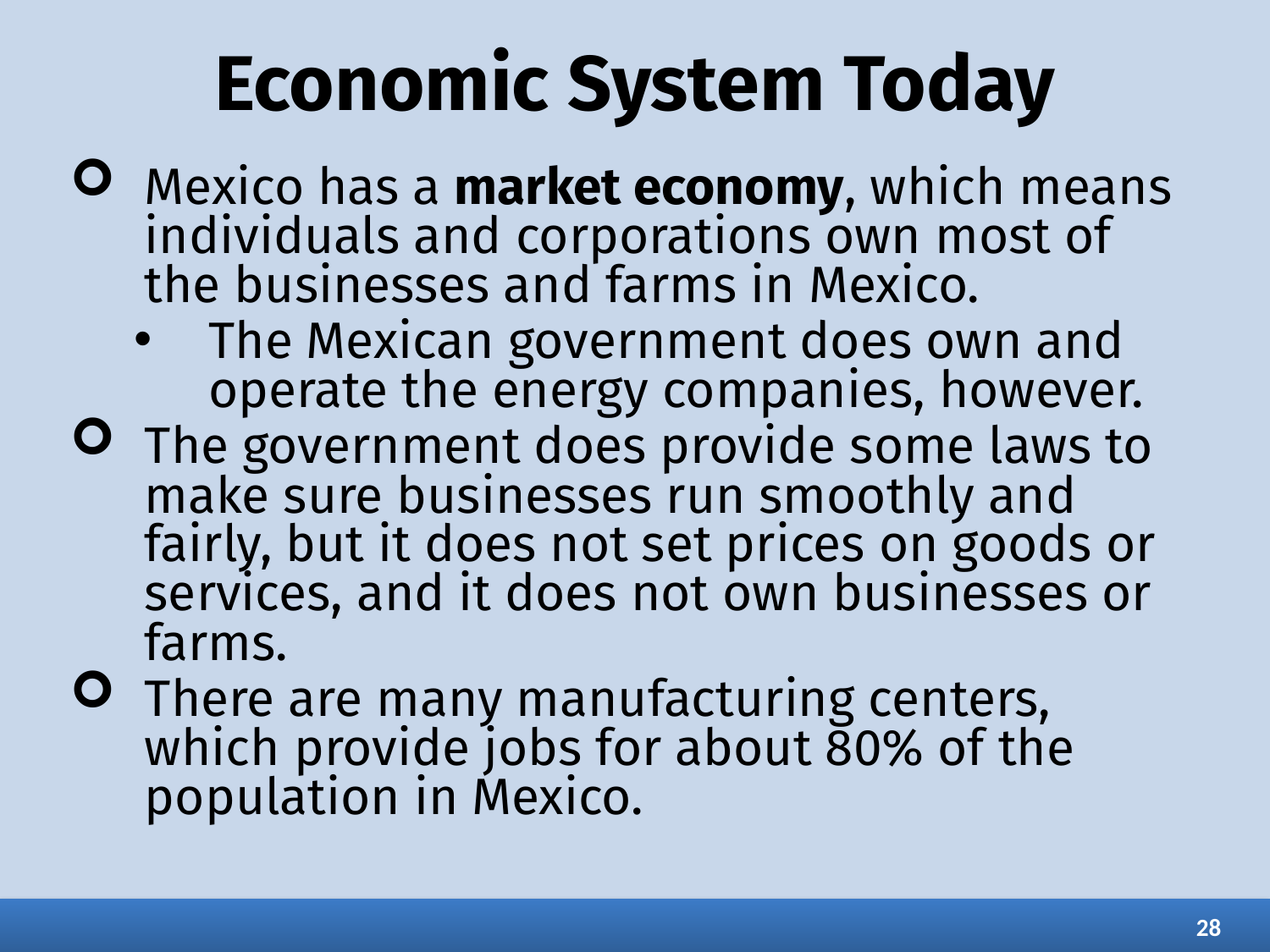

# Economic System Today
Mexico has a market economy, which means individuals and corporations own most of the businesses and farms in Mexico.
The Mexican government does own and operate the energy companies, however.
The government does provide some laws to make sure businesses run smoothly and fairly, but it does not set prices on goods or services, and it does not own businesses or farms.
There are many manufacturing centers, which provide jobs for about 80% of the population in Mexico.
28